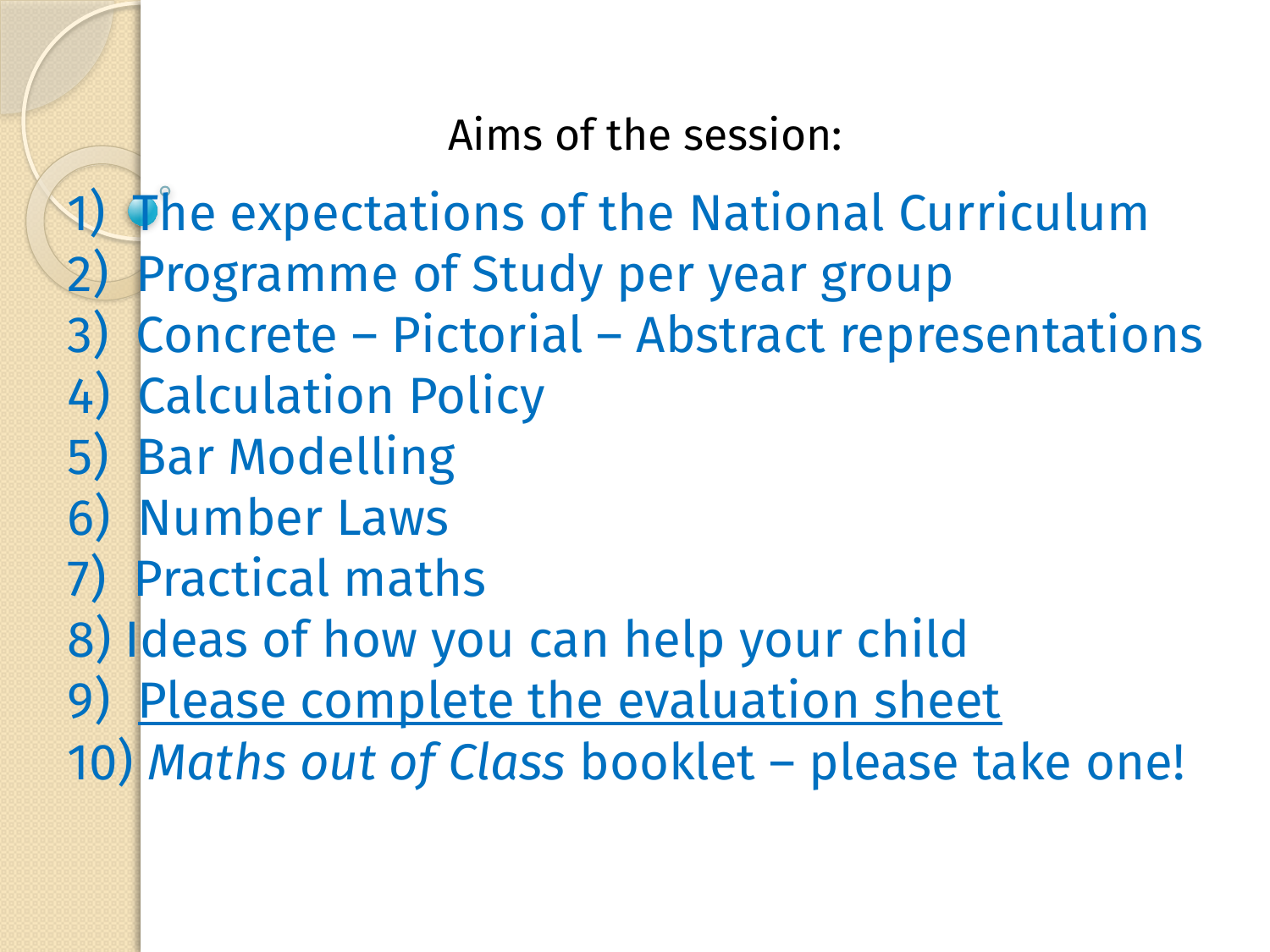

Aims of the session:
# 1)  The expectations of the National Curriculum 2)  Programme of Study per year group 3)  Concrete – Pictorial – Abstract representations 4)  Calculation Policy 5)  Bar Modelling 6)  Number Laws 7)  Practical maths 8) Ideas of how you can help your child 9)  Please complete the evaluation sheet 10) Maths out of Class booklet – please take one!